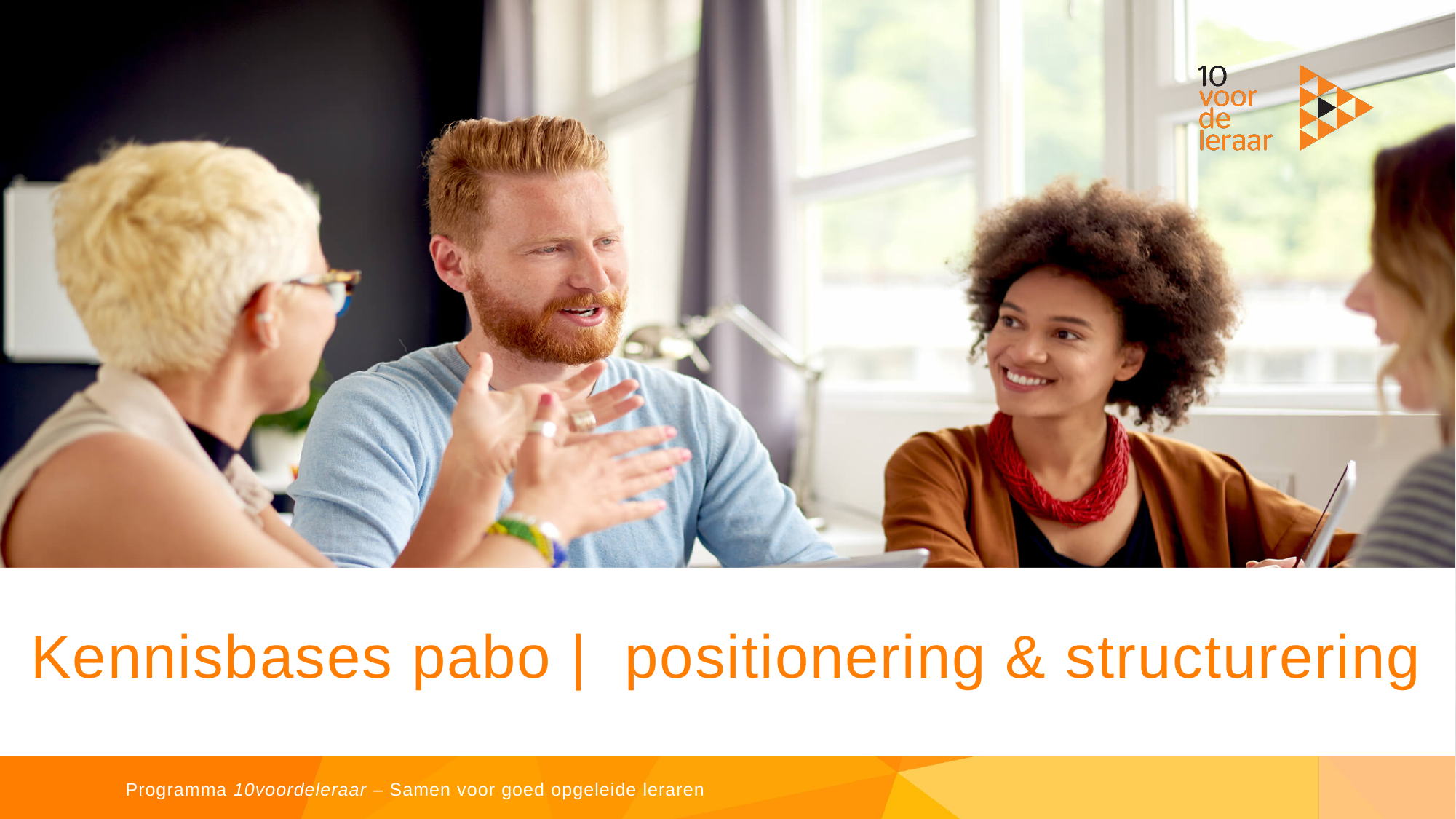

# Kennisbases pabo |  positionering & structurering